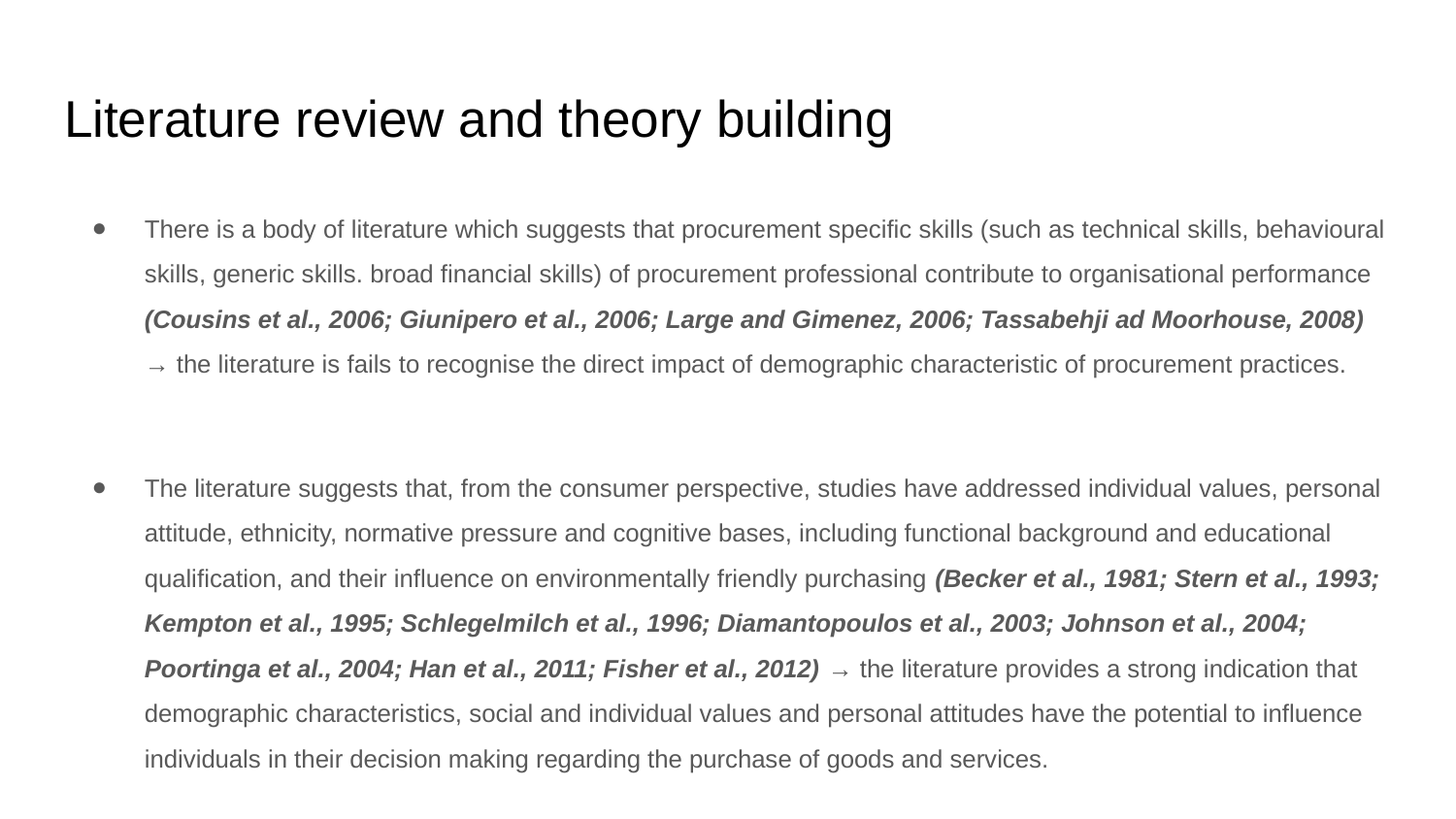

# Literature review and theory building
There is a body of literature which suggests that procurement specific skills (such as technical skills, behavioural skills, generic skills. broad financial skills) of procurement professional contribute to organisational performance (Cousins et al., 2006; Giunipero et al., 2006; Large and Gimenez, 2006; Tassabehji ad Moorhouse, 2008) → the literature is fails to recognise the direct impact of demographic characteristic of procurement practices.

The literature suggests that, from the consumer perspective, studies have addressed individual values, personal attitude, ethnicity, normative pressure and cognitive bases, including functional background and educational qualification, and their influence on environmentally friendly purchasing (Becker et al., 1981; Stern et al., 1993; Kempton et al., 1995; Schlegelmilch et al., 1996; Diamantopoulos et al., 2003; Johnson et al., 2004; Poortinga et al., 2004; Han et al., 2011; Fisher et al., 2012) → the literature provides a strong indication that demographic characteristics, social and individual values and personal attitudes have the potential to influence individuals in their decision making regarding the purchase of goods and services.